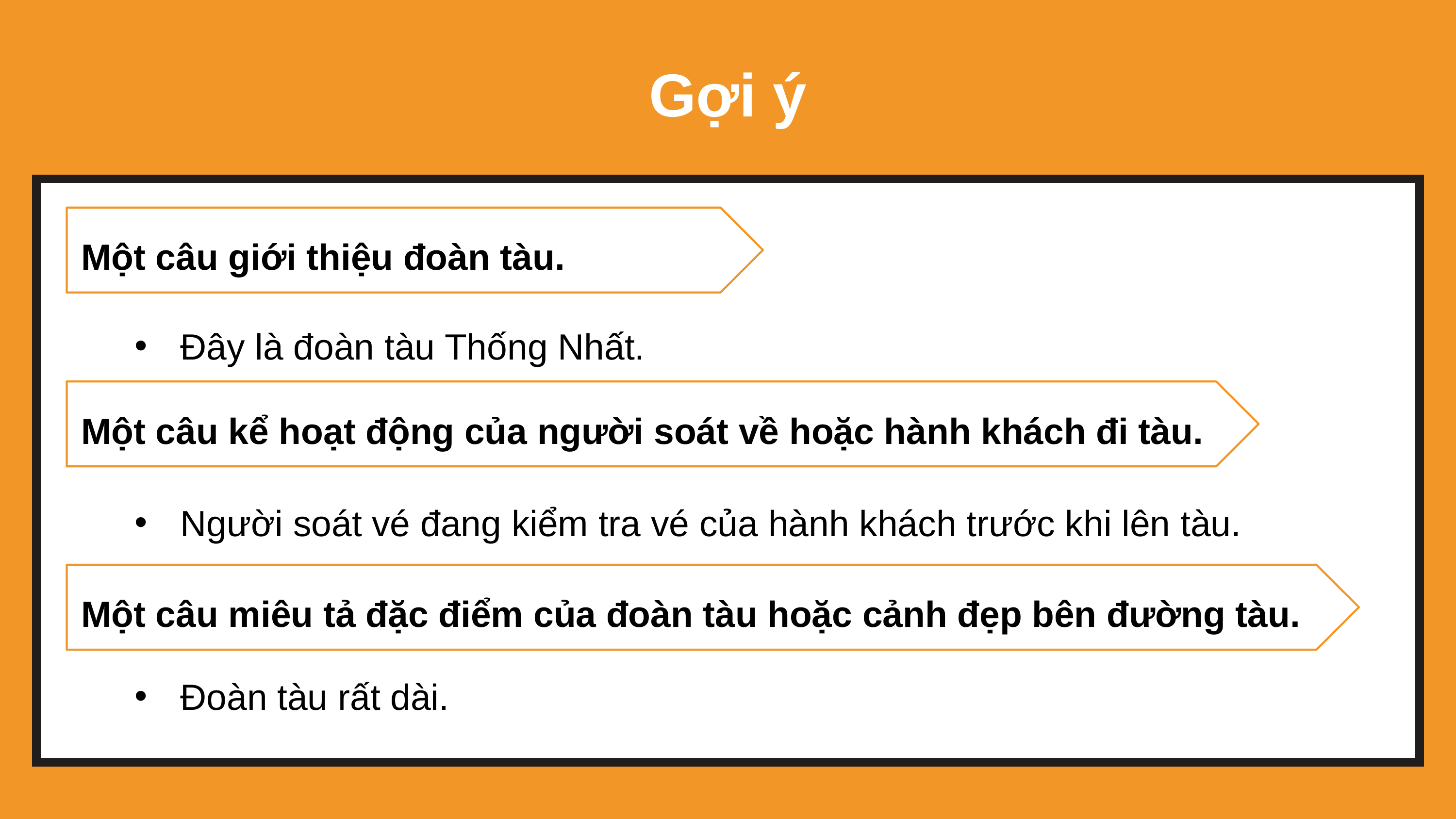

Gợi ý

Một câu giới thiệu đoàn tàu.
Đây là đoàn tàu Thống Nhất.
Một câu kể hoạt động của người soát về hoặc hành khách đi tàu.
Người soát vé đang kiểm tra vé của hành khách trước khi lên tàu.
Một câu miêu tả đặc điểm của đoàn tàu hoặc cảnh đẹp bên đường tàu.
Đoàn tàu rất dài.